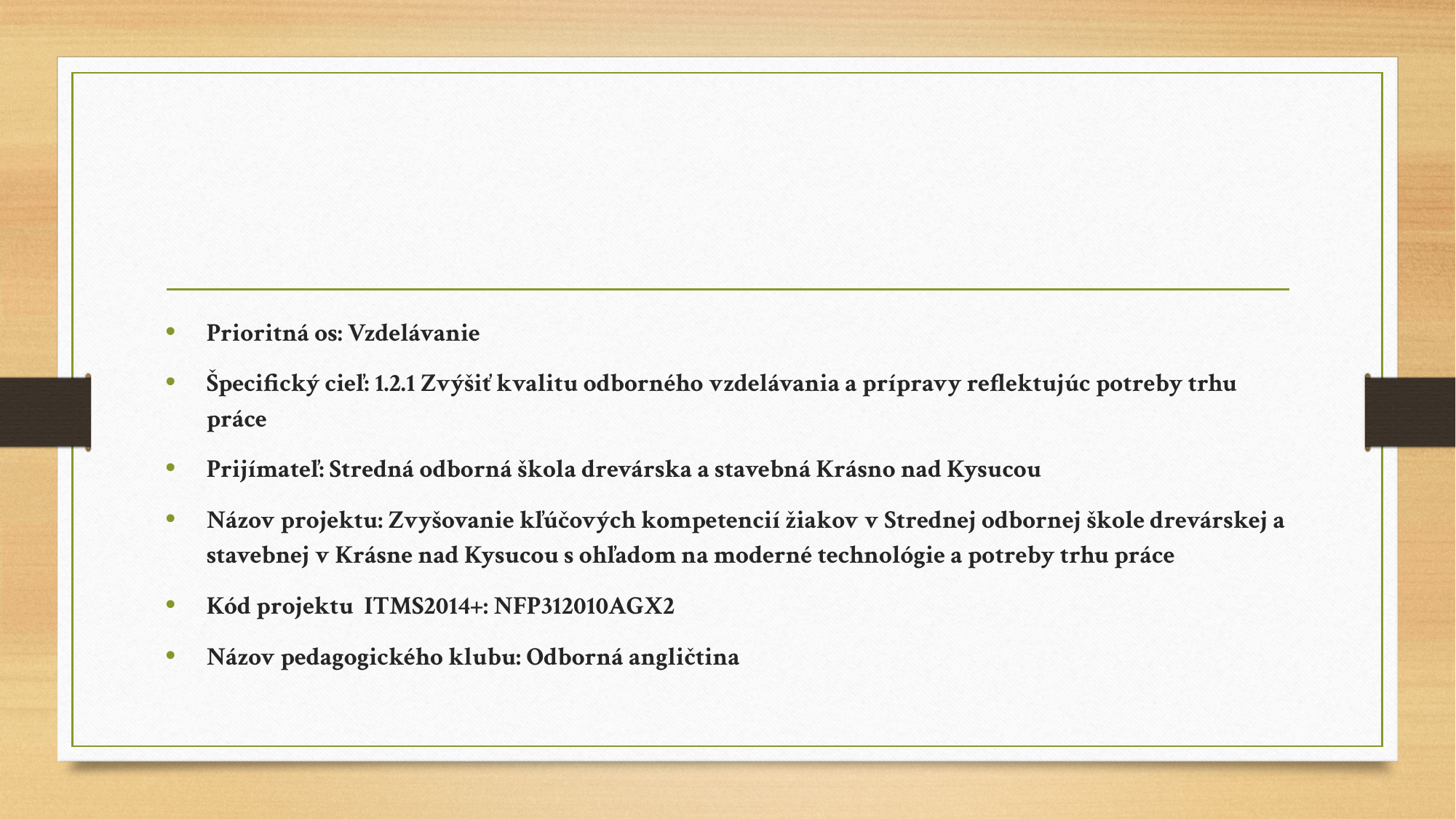

#
Prioritná os: Vzdelávanie
Špecifický cieľ: 1.2.1 Zvýšiť kvalitu odborného vzdelávania a prípravy reflektujúc potreby trhu práce
Prijímateľ: Stredná odborná škola drevárska a stavebná Krásno nad Kysucou
Názov projektu: Zvyšovanie kľúčových kompetencií žiakov v Strednej odbornej škole drevárskej a stavebnej v Krásne nad Kysucou s ohľadom na moderné technológie a potreby trhu práce
Kód projektu  ITMS2014+: NFP312010AGX2
Názov pedagogického klubu: Odborná angličtina